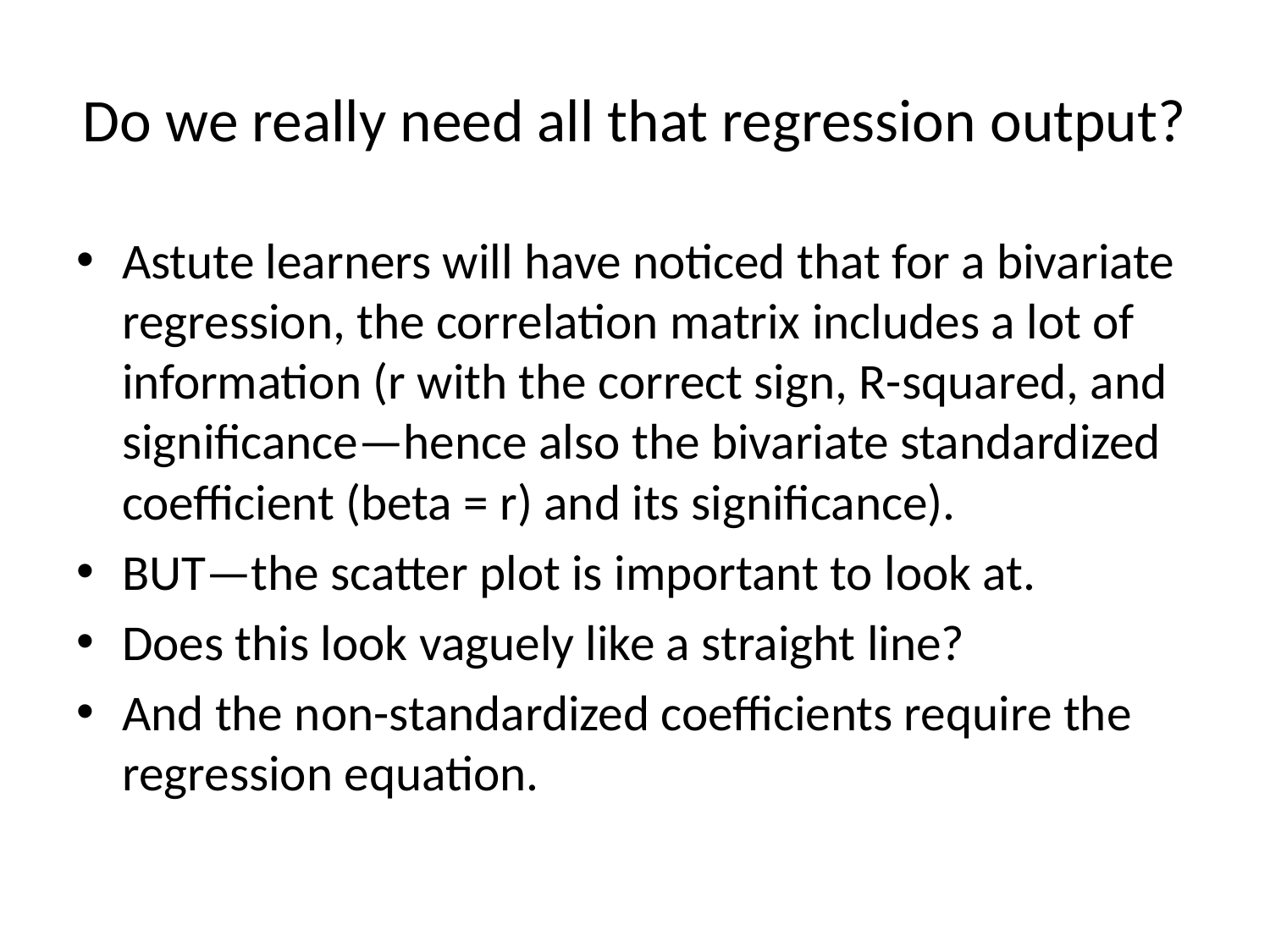

# Do we really need all that regression output?
Astute learners will have noticed that for a bivariate regression, the correlation matrix includes a lot of information (r with the correct sign, R-squared, and significance—hence also the bivariate standardized coefficient (beta = r) and its significance).
BUT—the scatter plot is important to look at.
Does this look vaguely like a straight line?
And the non-standardized coefficients require the regression equation.